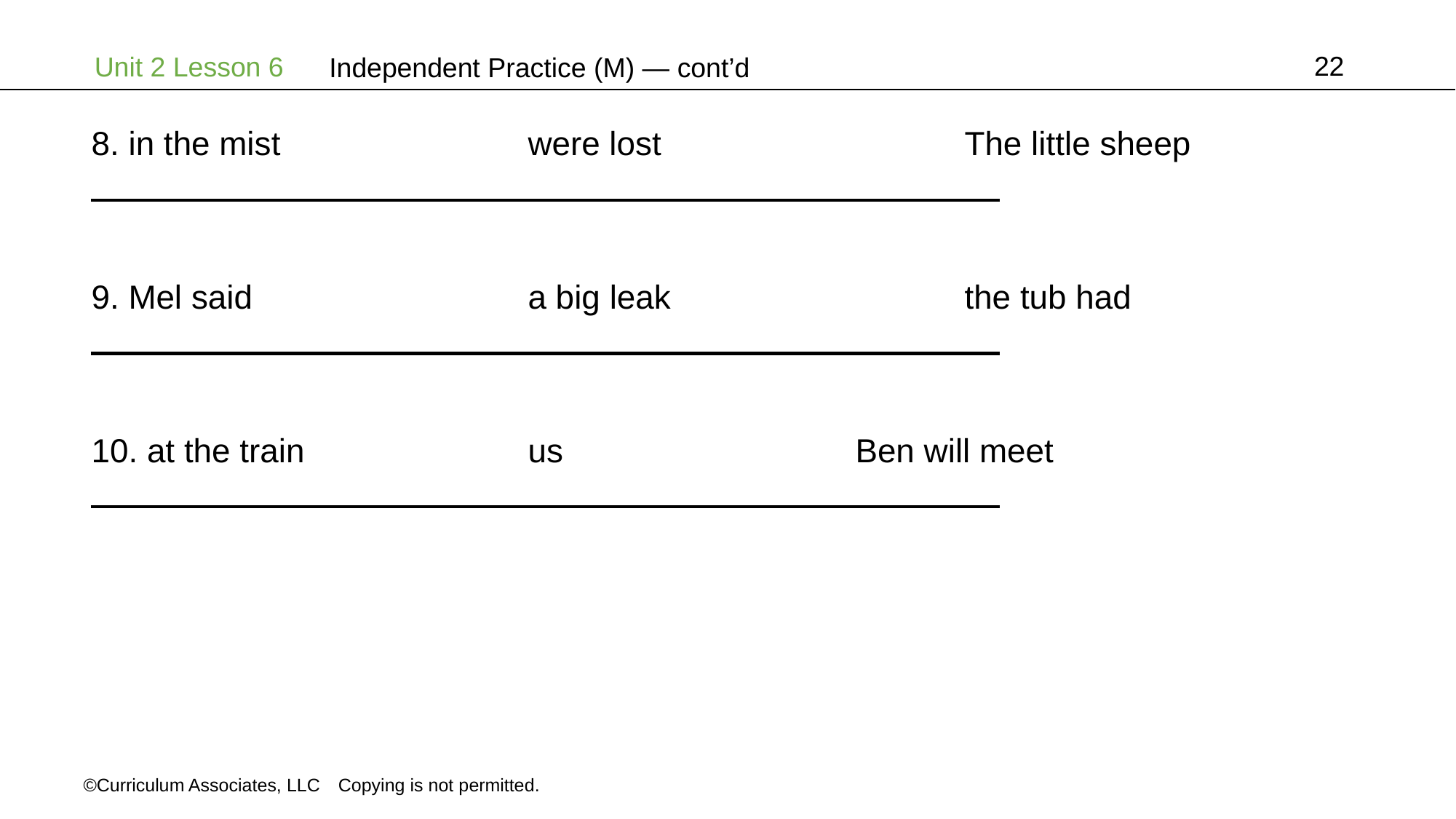

22
Independent Practice (M) — cont’d
8. in the mist	 		were lost		 	The little sheep
9. Mel said			a big leak			the tub had
10. at the train			us			Ben will meet